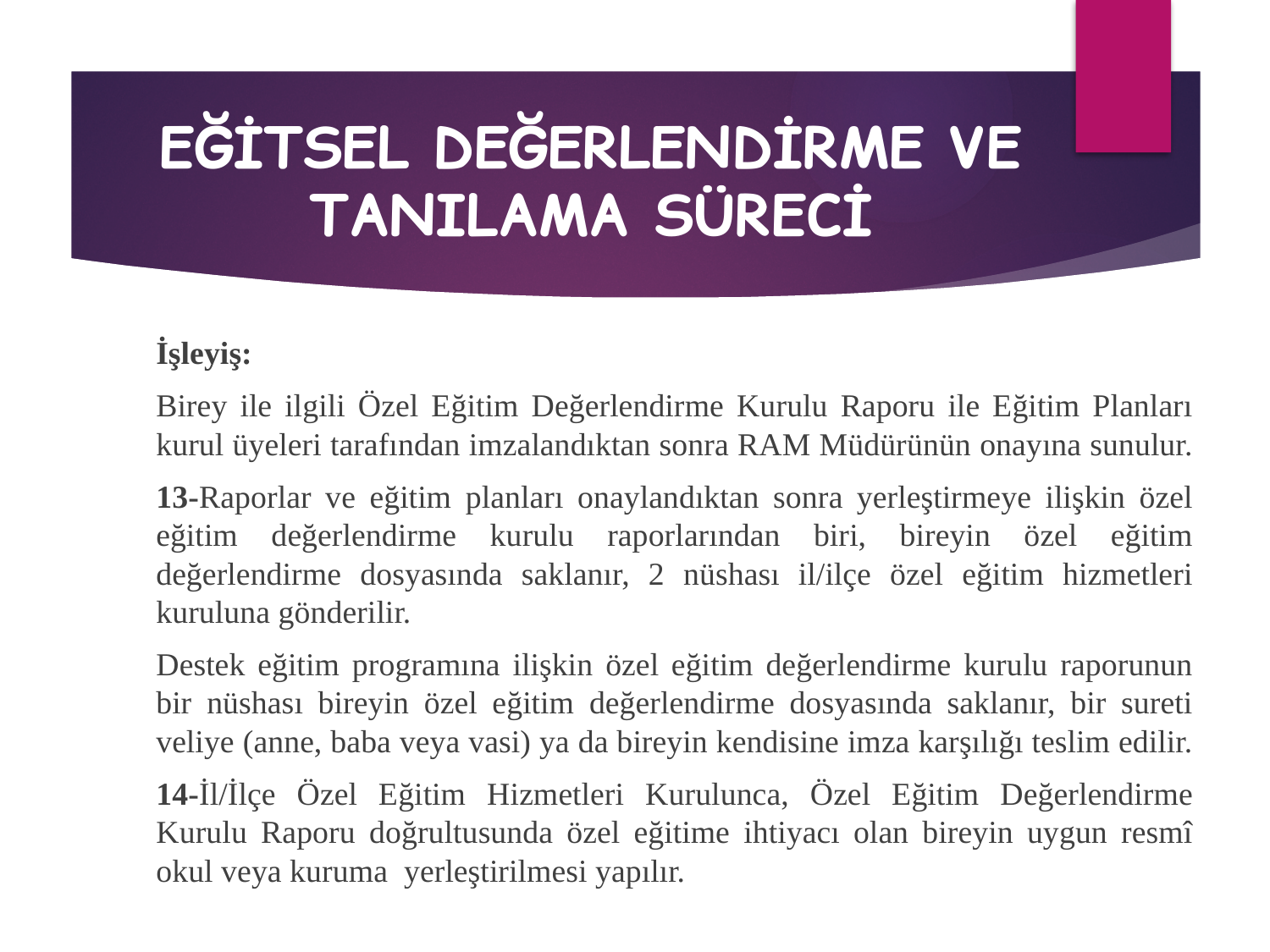

# EĞİTSEL DEĞERLENDİRME VE TANILAMA SÜRECİ
	İşleyiş:
	Birey ile ilgili Özel Eğitim Değerlendirme Kurulu Raporu ile Eğitim Planları kurul üyeleri tarafından imzalandıktan sonra RAM Müdürünün onayına sunulur.
	13-Raporlar ve eğitim planları onaylandıktan sonra yerleştirmeye ilişkin özel eğitim değerlendirme kurulu raporlarından biri, bireyin özel eğitim değerlendirme dosyasında saklanır, 2 nüshası il/ilçe özel eğitim hizmetleri kuruluna gönderilir.
	Destek eğitim programına ilişkin özel eğitim değerlendirme kurulu raporunun bir nüshası bireyin özel eğitim değerlendirme dosyasında saklanır, bir sureti veliye (anne, baba veya vasi) ya da bireyin kendisine imza karşılığı teslim edilir.
	14-İl/İlçe Özel Eğitim Hizmetleri Kurulunca, Özel Eğitim Değerlendirme Kurulu Raporu doğrultusunda özel eğitime ihtiyacı olan bireyin uygun resmî okul veya kuruma  yerleştirilmesi yapılır.